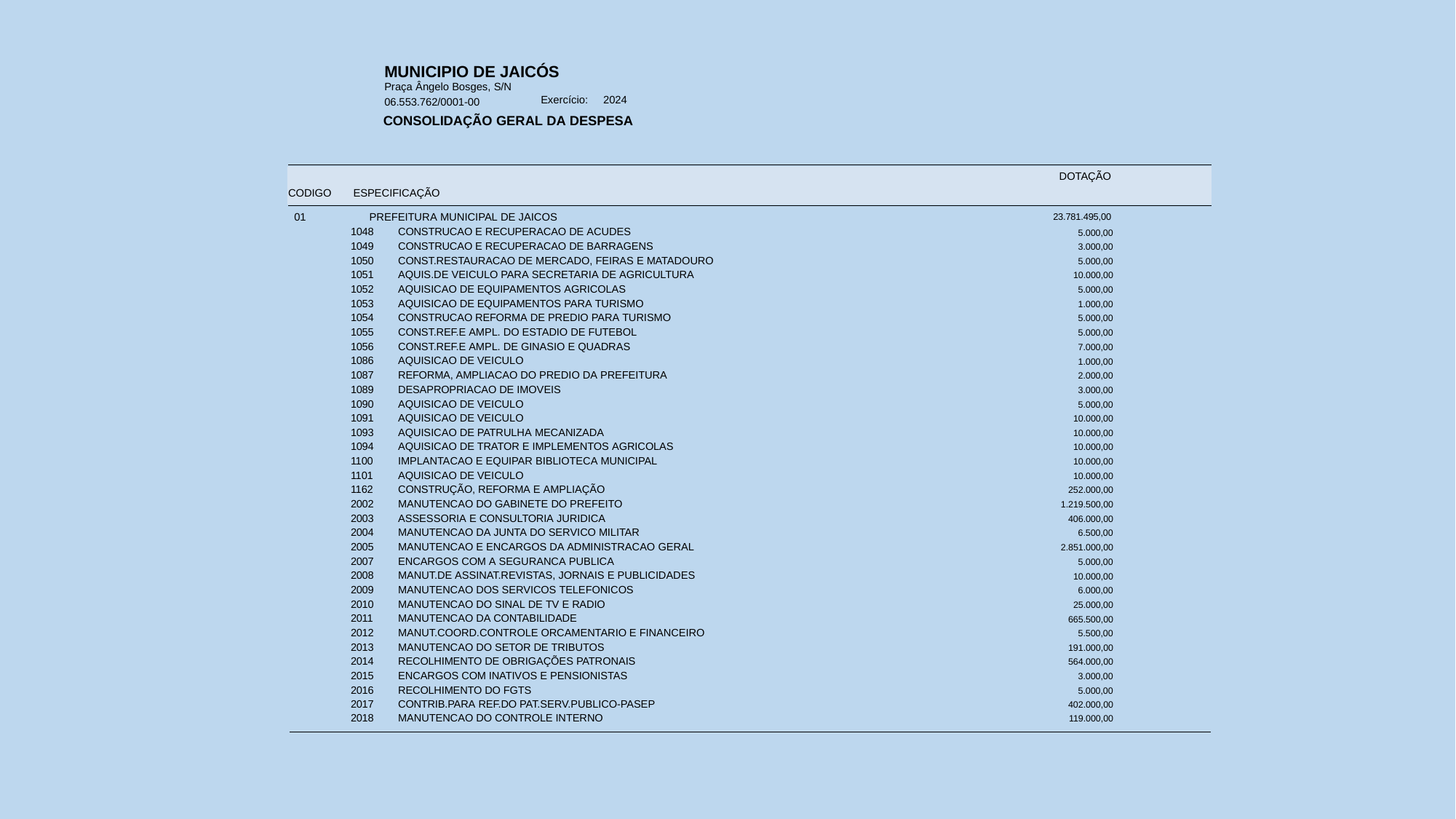

MUNICIPIO DE JAICÓS
Praça Ângelo Bosges, S/N
Exercício:	2024
06.553.762/0001-00
CONSOLIDAÇÃO GERAL DA DESPESA

DOTAÇÃO
CODIGO
ESPECIFICAÇÃO

01
PREFEITURA MUNICIPAL DE JAICOS
23.781.495,00
| 1048 | CONSTRUCAO E RECUPERACAO DE ACUDES | 5.000,00 |
| --- | --- | --- |
| 1049 | CONSTRUCAO E RECUPERACAO DE BARRAGENS | 3.000,00 |
| 1050 | CONST.RESTAURACAO DE MERCADO, FEIRAS E MATADOURO | 5.000,00 |
| 1051 | AQUIS.DE VEICULO PARA SECRETARIA DE AGRICULTURA | 10.000,00 |
| 1052 | AQUISICAO DE EQUIPAMENTOS AGRICOLAS | 5.000,00 |
| 1053 | AQUISICAO DE EQUIPAMENTOS PARA TURISMO | 1.000,00 |
| 1054 | CONSTRUCAO REFORMA DE PREDIO PARA TURISMO | 5.000,00 |
| 1055 | CONST.REF.E AMPL. DO ESTADIO DE FUTEBOL | 5.000,00 |
| 1056 | CONST.REF.E AMPL. DE GINASIO E QUADRAS | 7.000,00 |
| 1086 | AQUISICAO DE VEICULO | 1.000,00 |
| 1087 | REFORMA, AMPLIACAO DO PREDIO DA PREFEITURA | 2.000,00 |
| 1089 | DESAPROPRIACAO DE IMOVEIS | 3.000,00 |
| 1090 | AQUISICAO DE VEICULO | 5.000,00 |
| 1091 | AQUISICAO DE VEICULO | 10.000,00 |
| 1093 | AQUISICAO DE PATRULHA MECANIZADA | 10.000,00 |
| 1094 | AQUISICAO DE TRATOR E IMPLEMENTOS AGRICOLAS | 10.000,00 |
| 1100 | IMPLANTACAO E EQUIPAR BIBLIOTECA MUNICIPAL | 10.000,00 |
| 1101 | AQUISICAO DE VEICULO | 10.000,00 |
| 1162 | CONSTRUÇÃO, REFORMA E AMPLIAÇÃO | 252.000,00 |
| 2002 | MANUTENCAO DO GABINETE DO PREFEITO | 1.219.500,00 |
| 2003 | ASSESSORIA E CONSULTORIA JURIDICA | 406.000,00 |
| 2004 | MANUTENCAO DA JUNTA DO SERVICO MILITAR | 6.500,00 |
| 2005 | MANUTENCAO E ENCARGOS DA ADMINISTRACAO GERAL | 2.851.000,00 |
| 2007 | ENCARGOS COM A SEGURANCA PUBLICA | 5.000,00 |
| 2008 | MANUT.DE ASSINAT.REVISTAS, JORNAIS E PUBLICIDADES | 10.000,00 |
| 2009 | MANUTENCAO DOS SERVICOS TELEFONICOS | 6.000,00 |
| 2010 | MANUTENCAO DO SINAL DE TV E RADIO | 25.000,00 |
| 2011 | MANUTENCAO DA CONTABILIDADE | 665.500,00 |
| 2012 | MANUT.COORD.CONTROLE ORCAMENTARIO E FINANCEIRO | 5.500,00 |
| 2013 | MANUTENCAO DO SETOR DE TRIBUTOS | 191.000,00 |
| 2014 | RECOLHIMENTO DE OBRIGAÇÕES PATRONAIS | 564.000,00 |
| 2015 | ENCARGOS COM INATIVOS E PENSIONISTAS | 3.000,00 |
| 2016 | RECOLHIMENTO DO FGTS | 5.000,00 |
| 2017 | CONTRIB.PARA REF.DO PAT.SERV.PUBLICO-PASEP | 402.000,00 |
| 2018 | MANUTENCAO DO CONTROLE INTERNO | 119.000,00 |